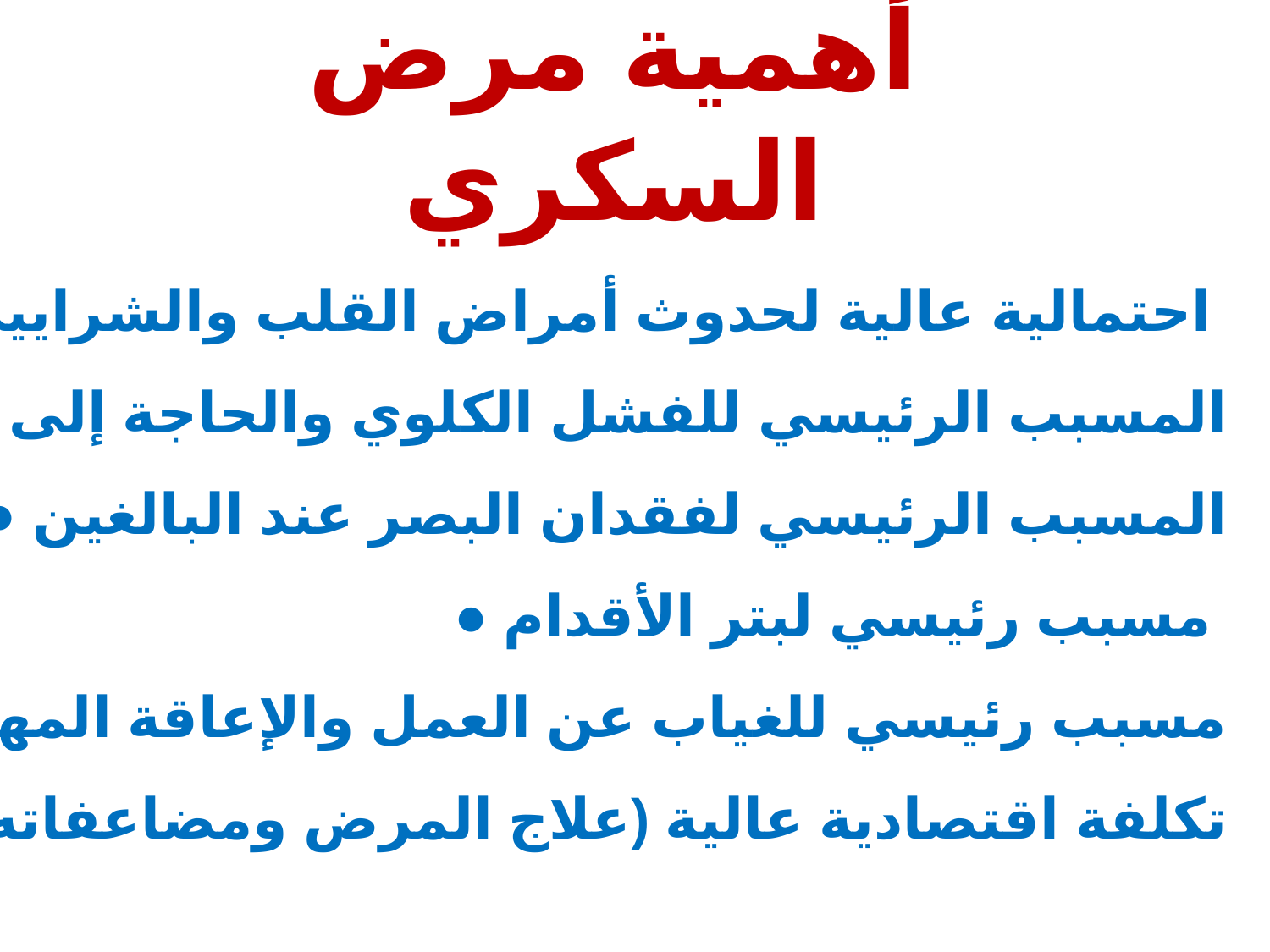

أهمية مرض السكري
 ● احتمالية عالية لحدوث أمراض القلب والشرايين
 ● المسبب الرئيسي للفشل الكلوي والحاجة إلى الغسيل الكلوي
 ● المسبب الرئيسي لفقدان البصر عند البالغين
 ● مسبب رئيسي لبتر الأقدام
 ● مسبب رئيسي للغياب عن العمل والإعاقة المهنية
 ● تكلفة اقتصادية عالية (علاج المرض ومضاعفاته)